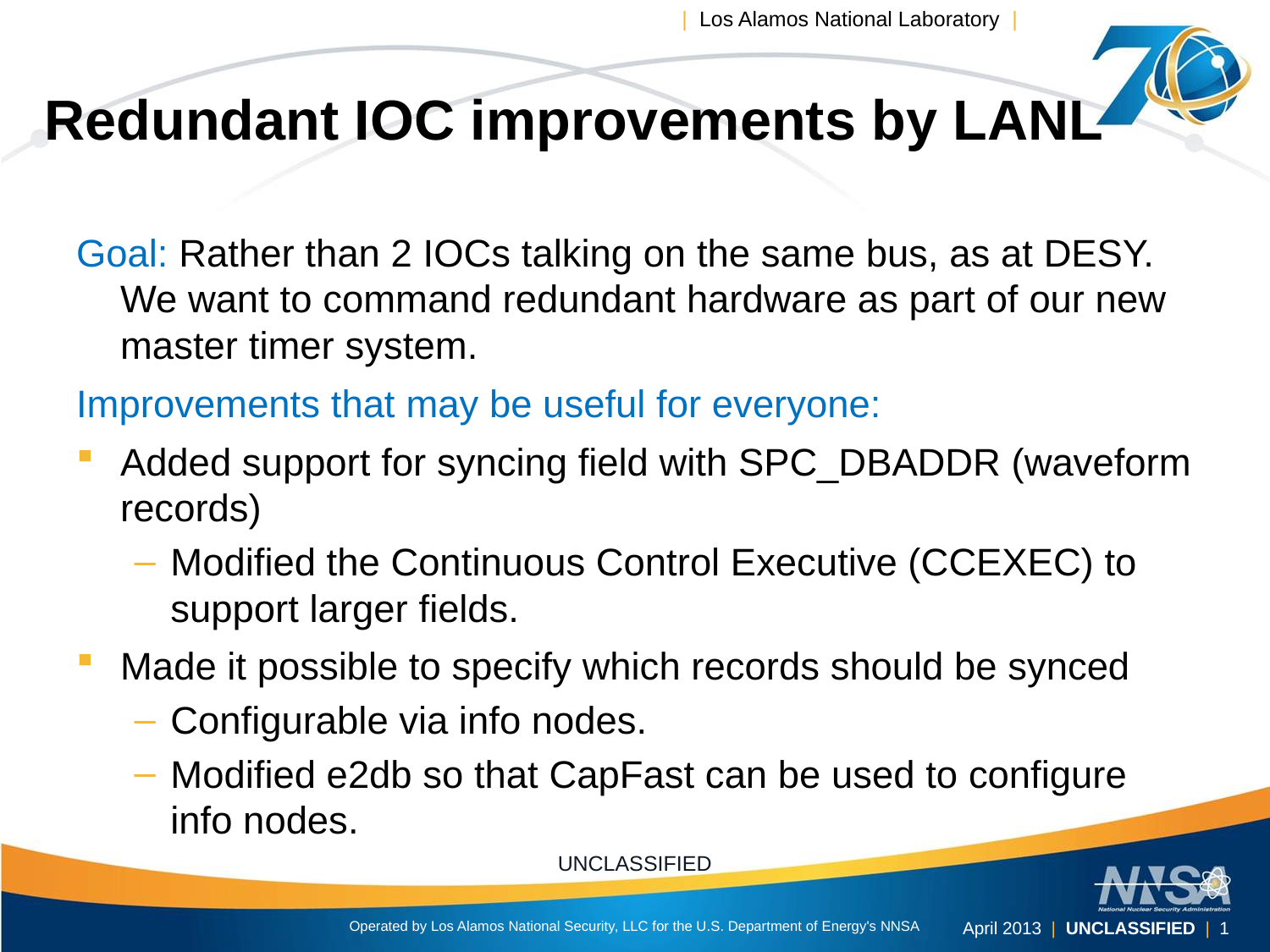

# Redundant IOC improvements by LANL
Goal: Rather than 2 IOCs talking on the same bus, as at DESY.  We want to command redundant hardware as part of our new master timer system.
Improvements that may be useful for everyone:
Added support for syncing field with SPC_DBADDR (waveform records)
Modified the Continuous Control Executive (CCEXEC) to support larger fields.
Made it possible to specify which records should be synced
Configurable via info nodes.
Modified e2db so that CapFast can be used to configure info nodes.